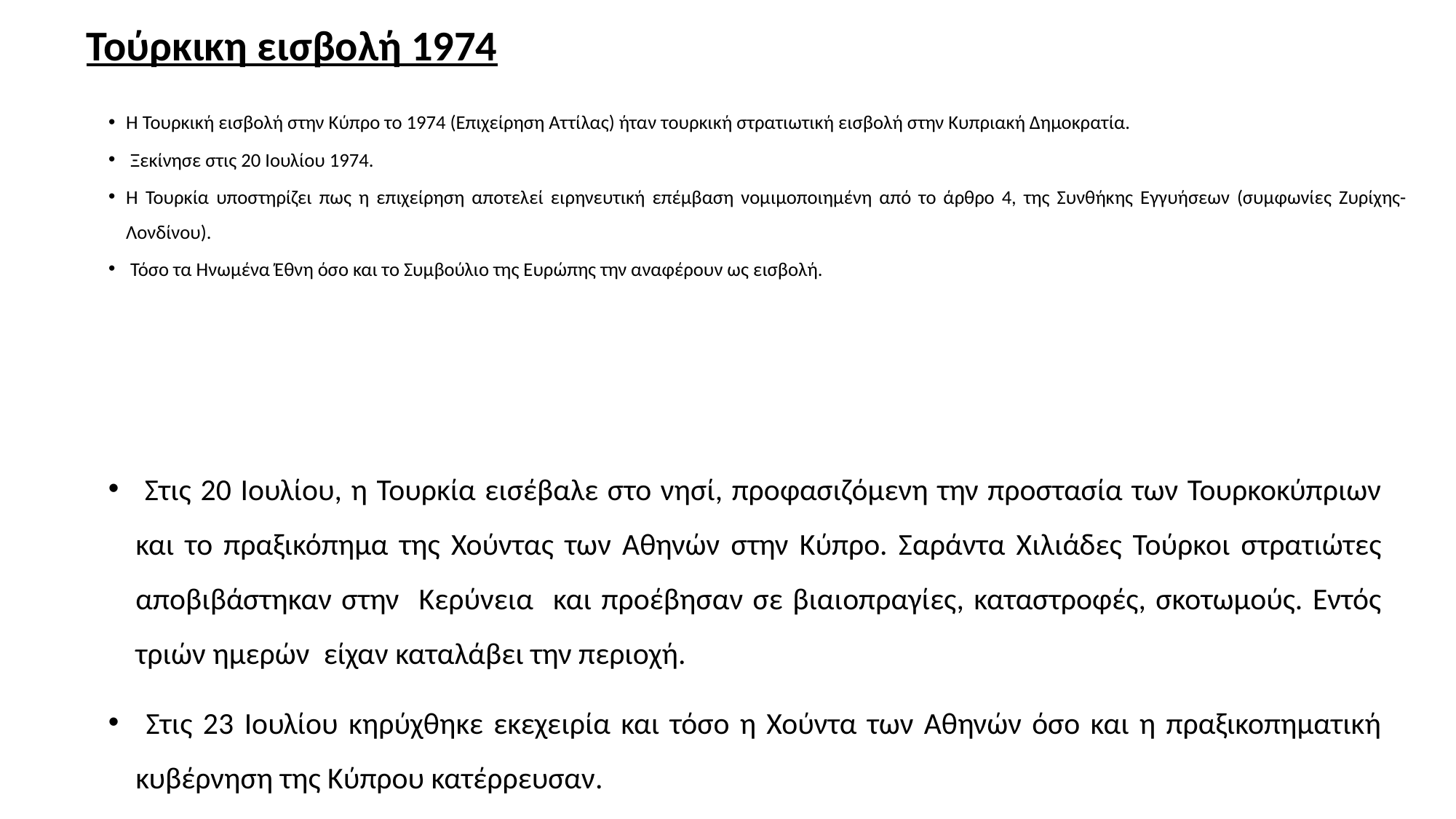

# Τούρκικη εισβολή 1974
Η Τουρκική εισβολή στην Κύπρο το 1974 (Επιχείρηση Αττίλας) ήταν τουρκική στρατιωτική εισβολή στην Κυπριακή Δημοκρατία.
 Ξεκίνησε στις 20 Ιουλίου 1974.
Η Τουρκία υποστηρίζει πως η επιχείρηση αποτελεί ειρηνευτική επέμβαση νομιμοποιημένη από το άρθρο 4, της Συνθήκης Εγγυήσεων (συμφωνίες Ζυρίχης-Λονδίνου).
 Τόσο τα Ηνωμένα Έθνη όσο και το Συμβούλιο της Ευρώπης την αναφέρουν ως εισβολή.
 Στις 20 Ιουλίου, η Τουρκία εισέβαλε στο νησί, προφασιζόμενη την προστασία των Τουρκοκύπριων και το πραξικόπημα της Χούντας των Αθηνών στην Κύπρο. Σαράντα Χιλιάδες Τούρκοι στρατιώτες αποβιβάστηκαν στην  Κερύνεια  και προέβησαν σε βιαιοπραγίες, καταστροφές, σκοτωμούς. Εντός τριών ημερών  είχαν καταλάβει την περιοχή.
 Στις 23 Ιουλίου κηρύχθηκε εκεχειρία και τόσο η Χούντα των Αθηνών όσο και η πραξικοπηματική κυβέρνηση της Κύπρου κατέρρευσαν.